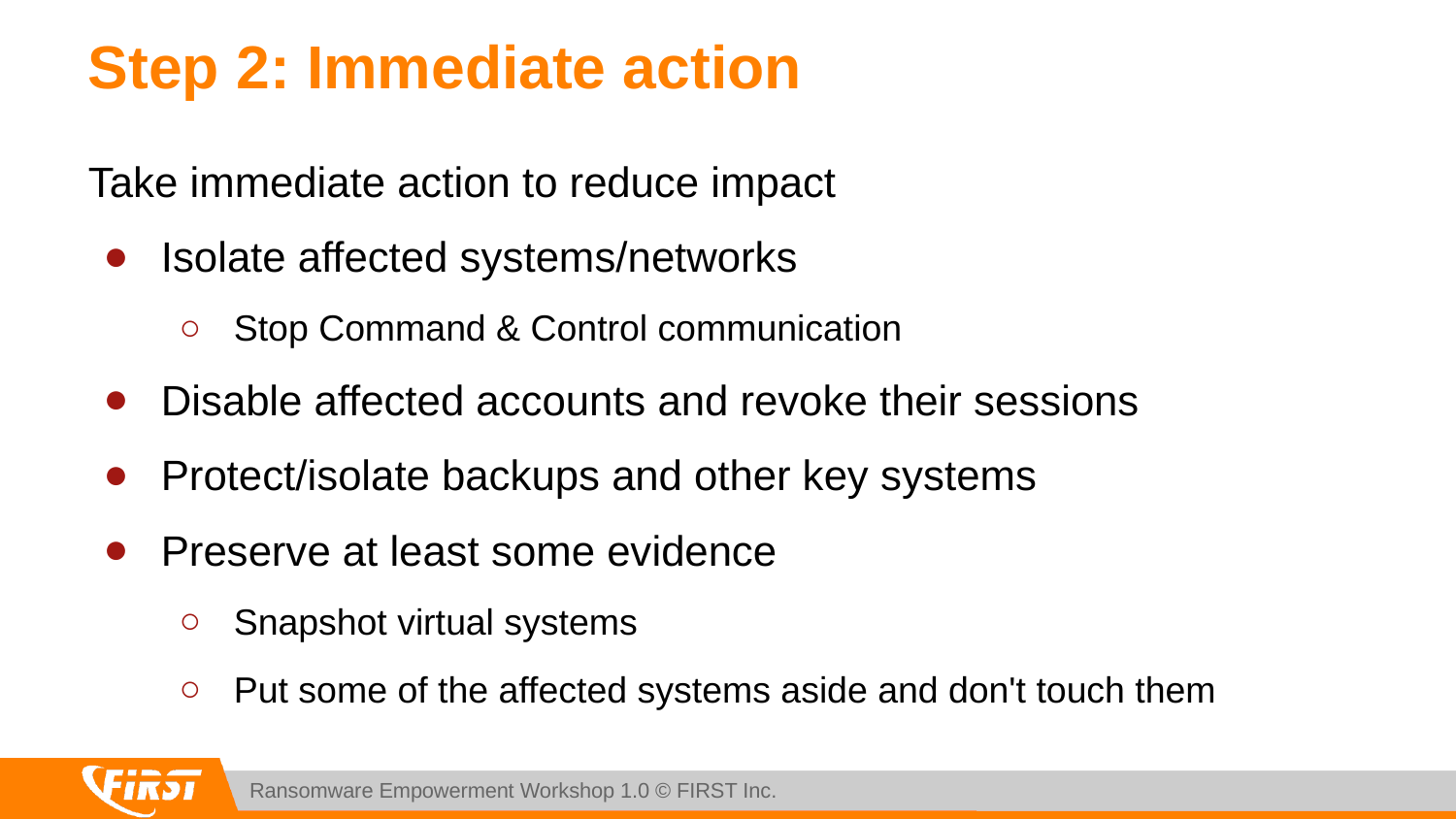

# Step 2: Immediate action
Take immediate action to reduce impact
Isolate affected systems/networks
Stop Command & Control communication
Disable affected accounts and revoke their sessions
Protect/isolate backups and other key systems
Preserve at least some evidence
Snapshot virtual systems
Put some of the affected systems aside and don't touch them